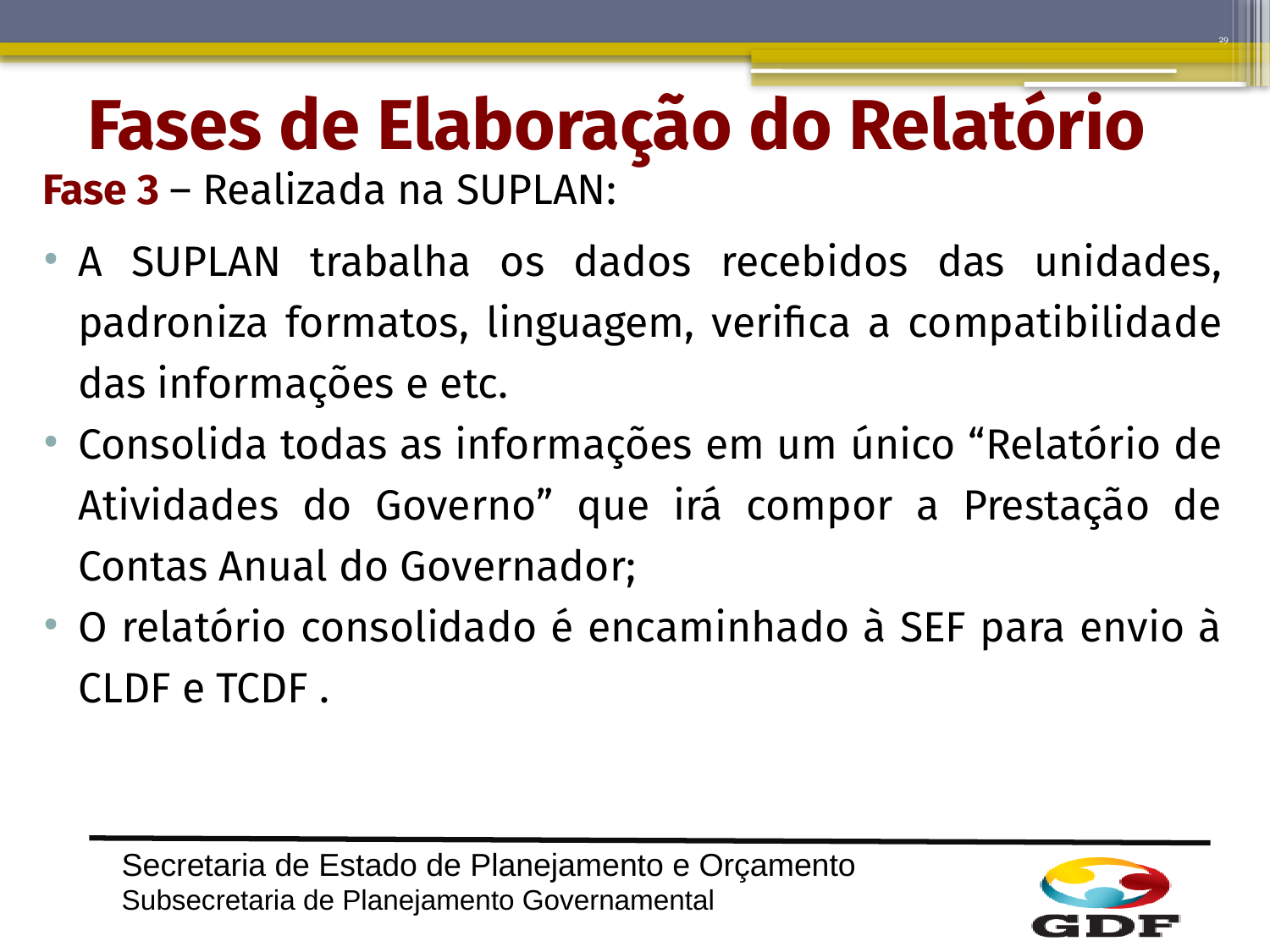

29
# Fases de Elaboração do Relatório
Fase 3 – Realizada na SUPLAN:

A SUPLAN trabalha os dados recebidos das unidades, padroniza formatos, linguagem, verifica a compatibilidade das informações e etc.
Consolida todas as informações em um único “Relatório de Atividades do Governo” que irá compor a Prestação de Contas Anual do Governador;
O relatório consolidado é encaminhado à SEF para envio à CLDF e TCDF .